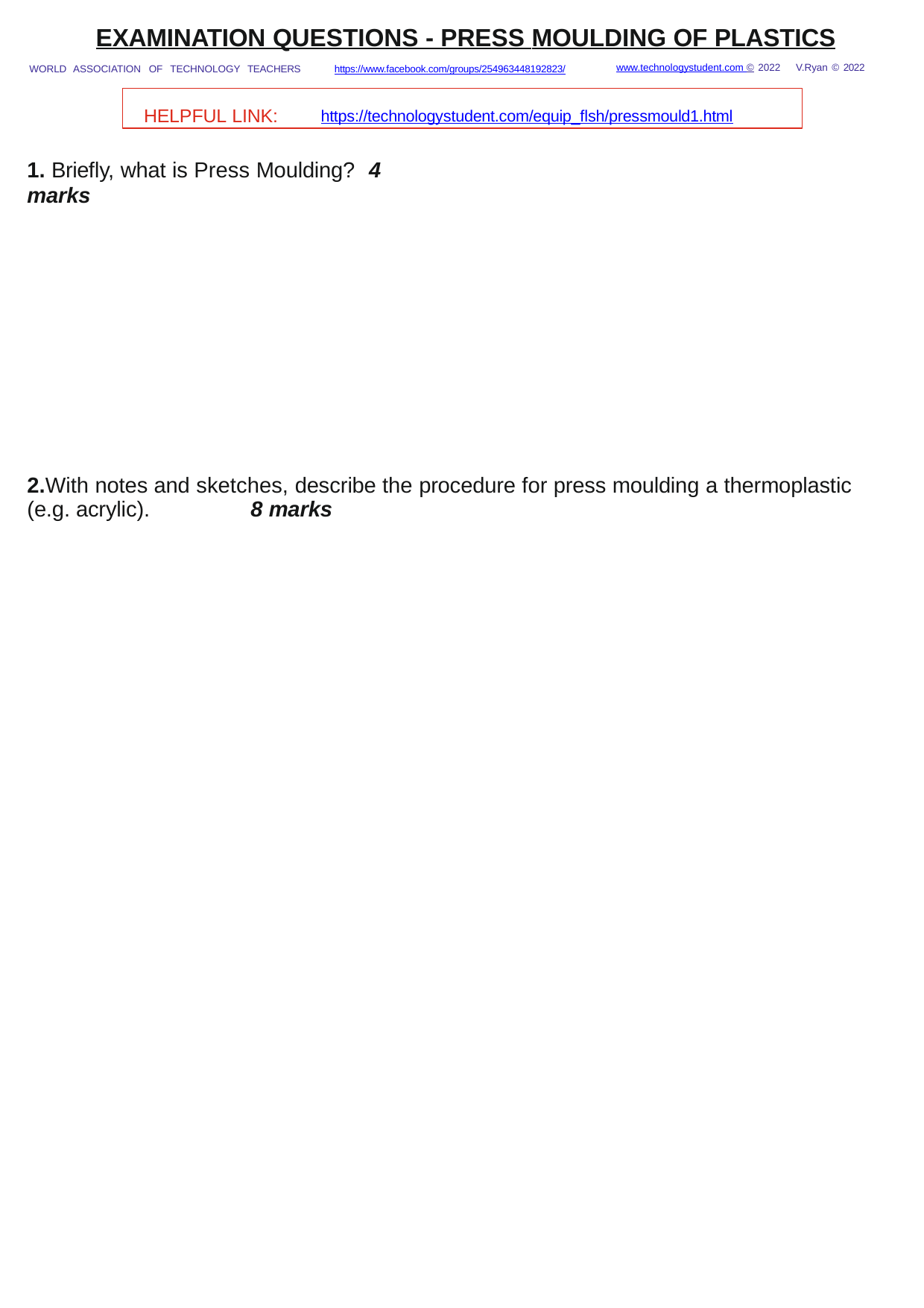

EXAMINATION QUESTIONS - PRESS MOULDING OF PLASTICS
www.technologystudent.com © 2022  V.Ryan © 2022
WORLD ASSOCIATION OF TECHNOLOGY TEACHERS	https://www.facebook.com/groups/254963448192823/
HELPFUL LINK:	https://technologystudent.com/equip_ﬂsh/pressmould1.html
1. Brieﬂy, what is Press Moulding?	4 marks
2.With notes and sketches, describe the procedure for press moulding a thermoplastic (e.g. acrylic).	8 marks